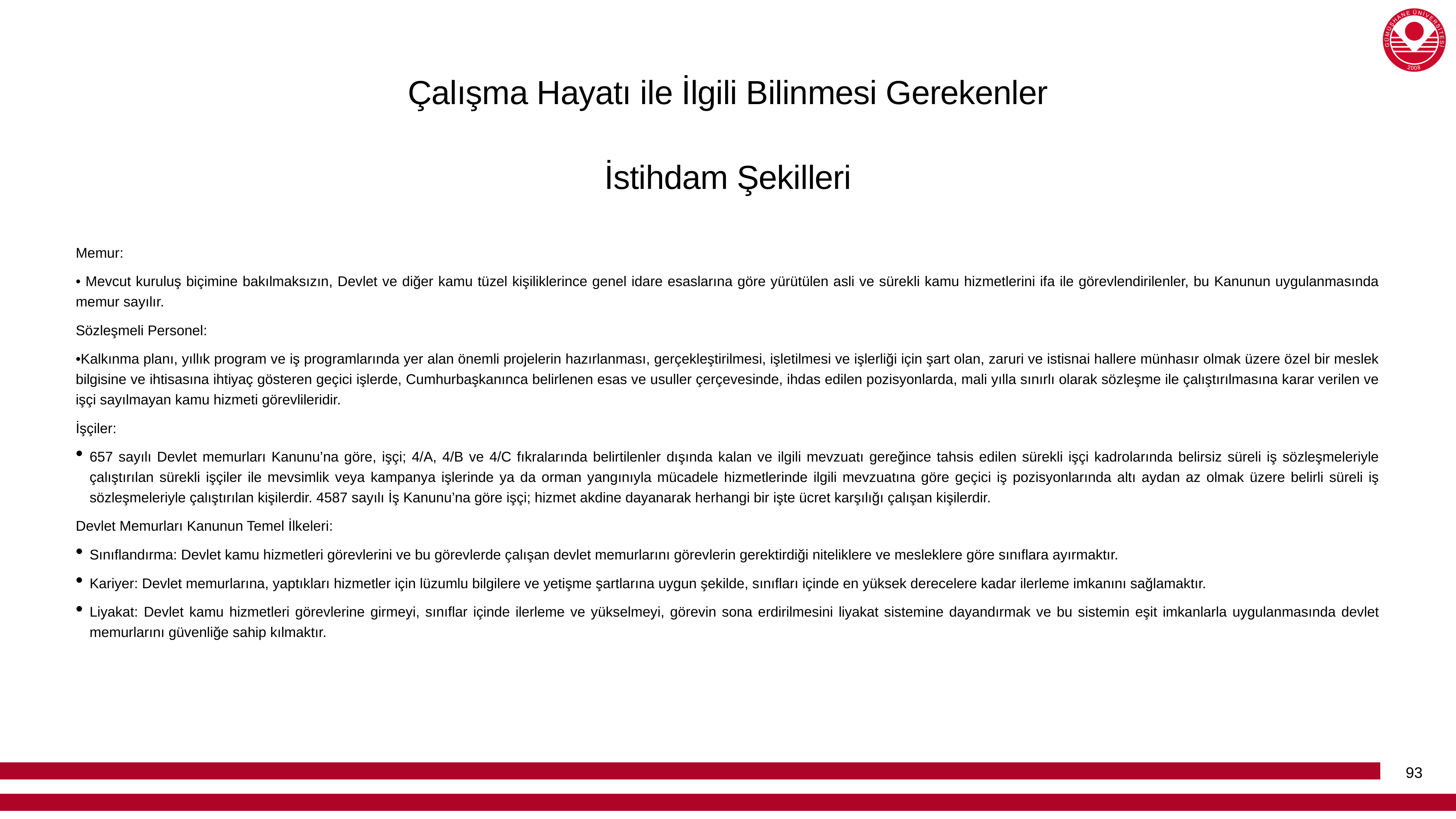

# Çalışma Hayatı ile İlgili Bilinmesi Gerekenler
İstihdam Şekilleri
Memur:
• Mevcut kuruluş biçimine bakılmaksızın, Devlet ve diğer kamu tüzel kişiliklerince genel idare esaslarına göre yürütülen asli ve sürekli kamu hizmetlerini ifa ile görevlendirilenler, bu Kanunun uygulanmasında memur sayılır.
Sözleşmeli Personel:
•Kalkınma planı, yıllık program ve iş programlarında yer alan önemli projelerin hazırlanması, gerçekleştirilmesi, işletilmesi ve işlerliği için şart olan, zaruri ve istisnai hallere münhasır olmak üzere özel bir meslek bilgisine ve ihtisasına ihtiyaç gösteren geçici işlerde, Cumhurbaşkanınca belirlenen esas ve usuller çerçevesinde, ihdas edilen pozisyonlarda, mali yılla sınırlı olarak sözleşme ile çalıştırılmasına karar verilen ve işçi sayılmayan kamu hizmeti görevlileridir.
İşçiler:
657 sayılı Devlet memurları Kanunu’na göre, işçi; 4/A, 4/B ve 4/C fıkralarında belirtilenler dışında kalan ve ilgili mevzuatı gereğince tahsis edilen sürekli işçi kadrolarında belirsiz süreli iş sözleşmeleriyle çalıştırılan sürekli işçiler ile mevsimlik veya kampanya işlerinde ya da orman yangınıyla mücadele hizmetlerinde ilgili mevzuatına göre geçici iş pozisyonlarında altı aydan az olmak üzere belirli süreli iş sözleşmeleriyle çalıştırılan kişilerdir. 4587 sayılı İş Kanunu’na göre işçi; hizmet akdine dayanarak herhangi bir işte ücret karşılığı çalışan kişilerdir.
Devlet Memurları Kanunun Temel İlkeleri:
Sınıflandırma: Devlet kamu hizmetleri görevlerini ve bu görevlerde çalışan devlet memurlarını görevlerin gerektirdiği niteliklere ve mesleklere göre sınıflara ayırmaktır.
Kariyer: Devlet memurlarına, yaptıkları hizmetler için lüzumlu bilgilere ve yetişme şartlarına uygun şekilde, sınıfları içinde en yüksek derecelere kadar ilerleme imkanını sağlamaktır.
Liyakat: Devlet kamu hizmetleri görevlerine girmeyi, sınıflar içinde ilerleme ve yükselmeyi, görevin sona erdirilmesini liyakat sistemine dayandırmak ve bu sistemin eşit imkanlarla uygulanmasında devlet memurlarını güvenliğe sahip kılmaktır.
93